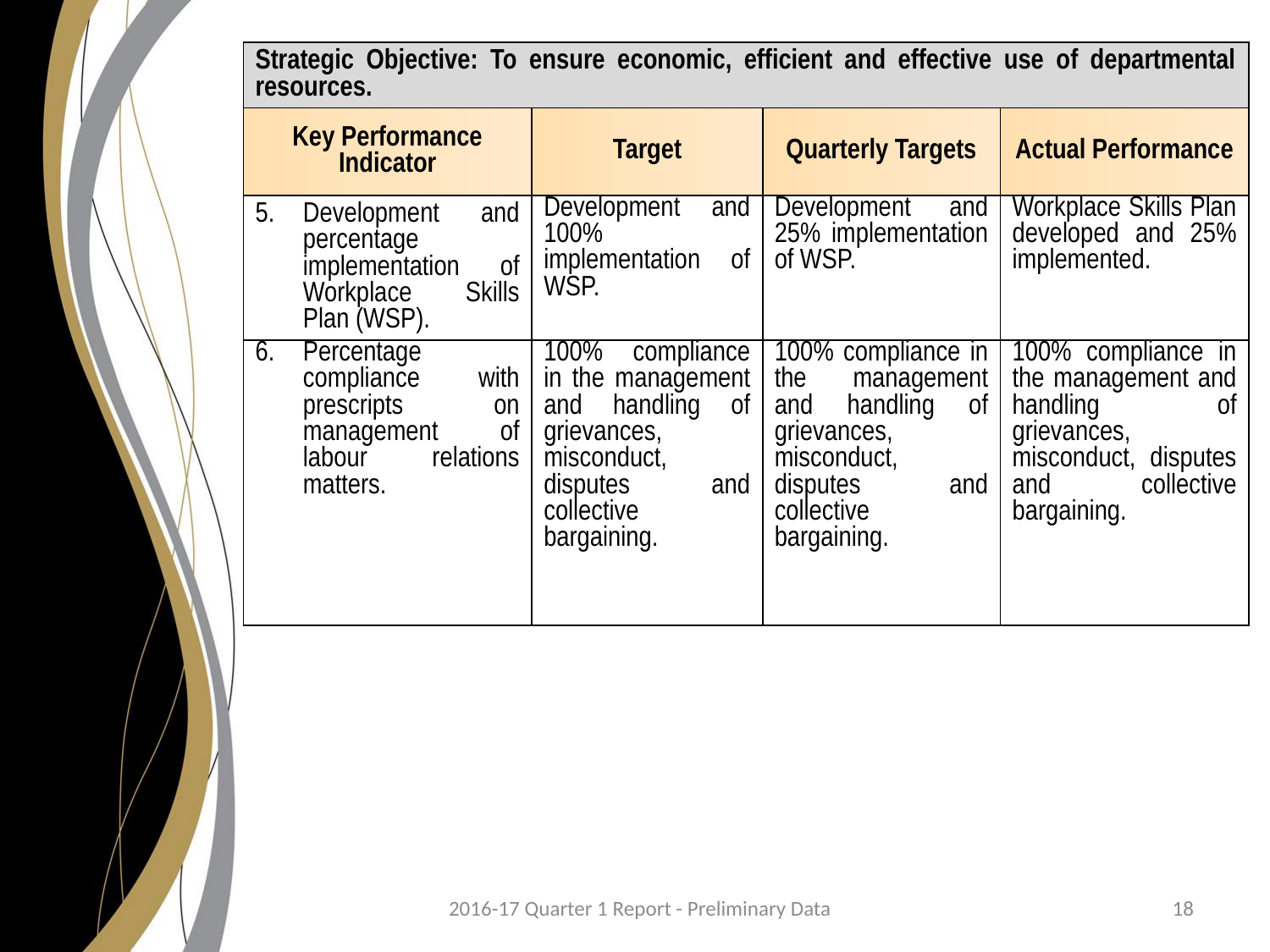

| Strategic Objective: To ensure economic, efficient and effective use of departmental resources. |  |  |  |
| --- | --- | --- | --- |
| Key Performance Indicator | Target | Quarterly Targets | Actual Performance |
| Development and percentage implementation of Workplace Skills Plan (WSP). | Development and 100% implementation of WSP. | Development and 25% implementation of WSP. | Workplace Skills Plan developed and 25% implemented. |
| Percentage compliance with prescripts on management of labour relations matters. | 100% compliance in the management and handling of grievances, misconduct, disputes and collective bargaining. | 100% compliance in the management and handling of grievances, misconduct, disputes and collective bargaining. | 100% compliance in the management and handling of grievances, misconduct, disputes and collective bargaining. |
2016-17 Quarter 1 Report - Preliminary Data
18